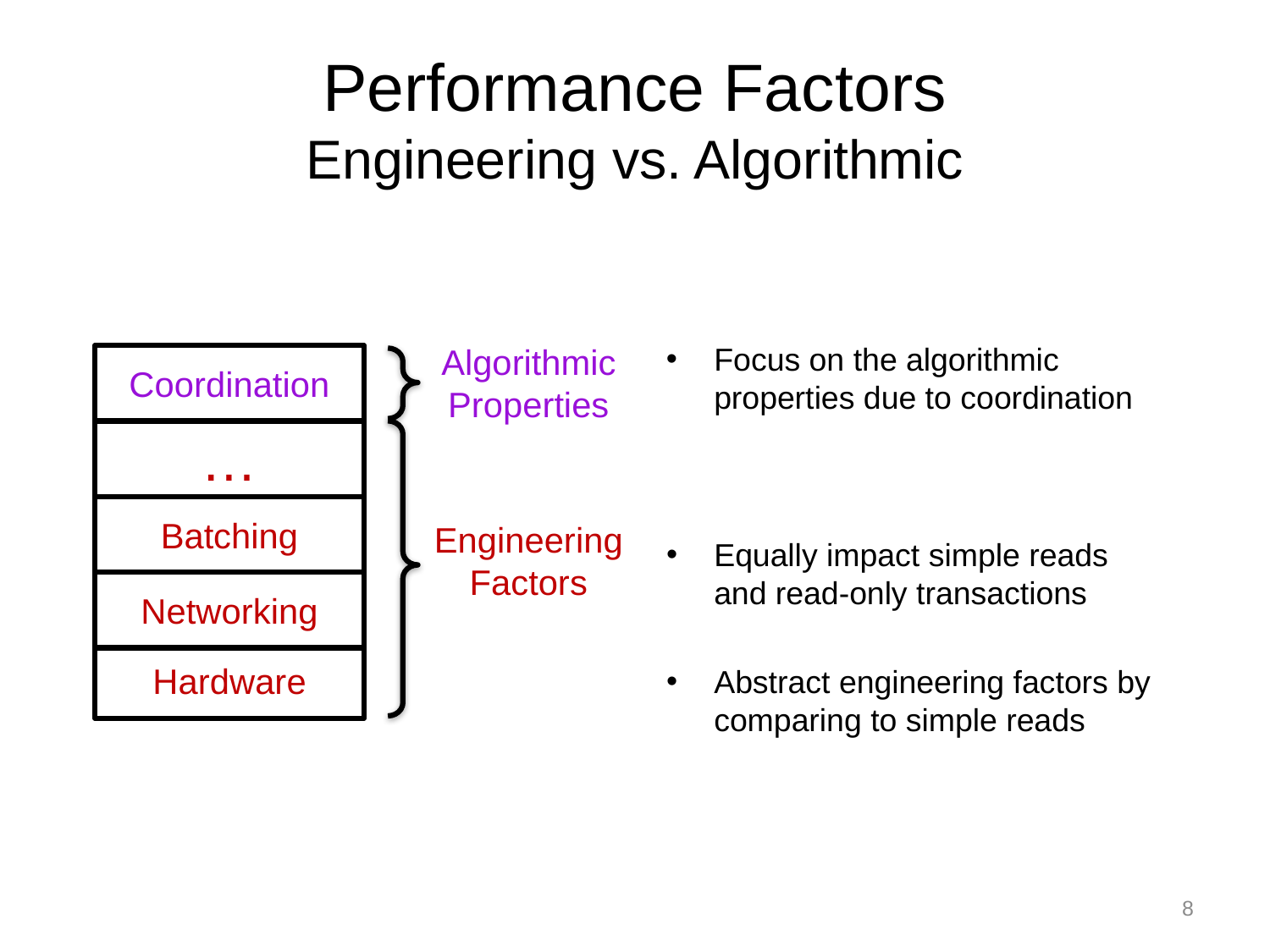

# Performance Factors Engineering vs. Algorithmic
Focus on the algorithmic properties due to coordination
Algorithmic
Properties
Coordination

…

Batching
Engineering
Factors
Equally impact simple reads and read-only transactions

Abstract engineering factors by comparing to simple reads

Networking
Hardware
8